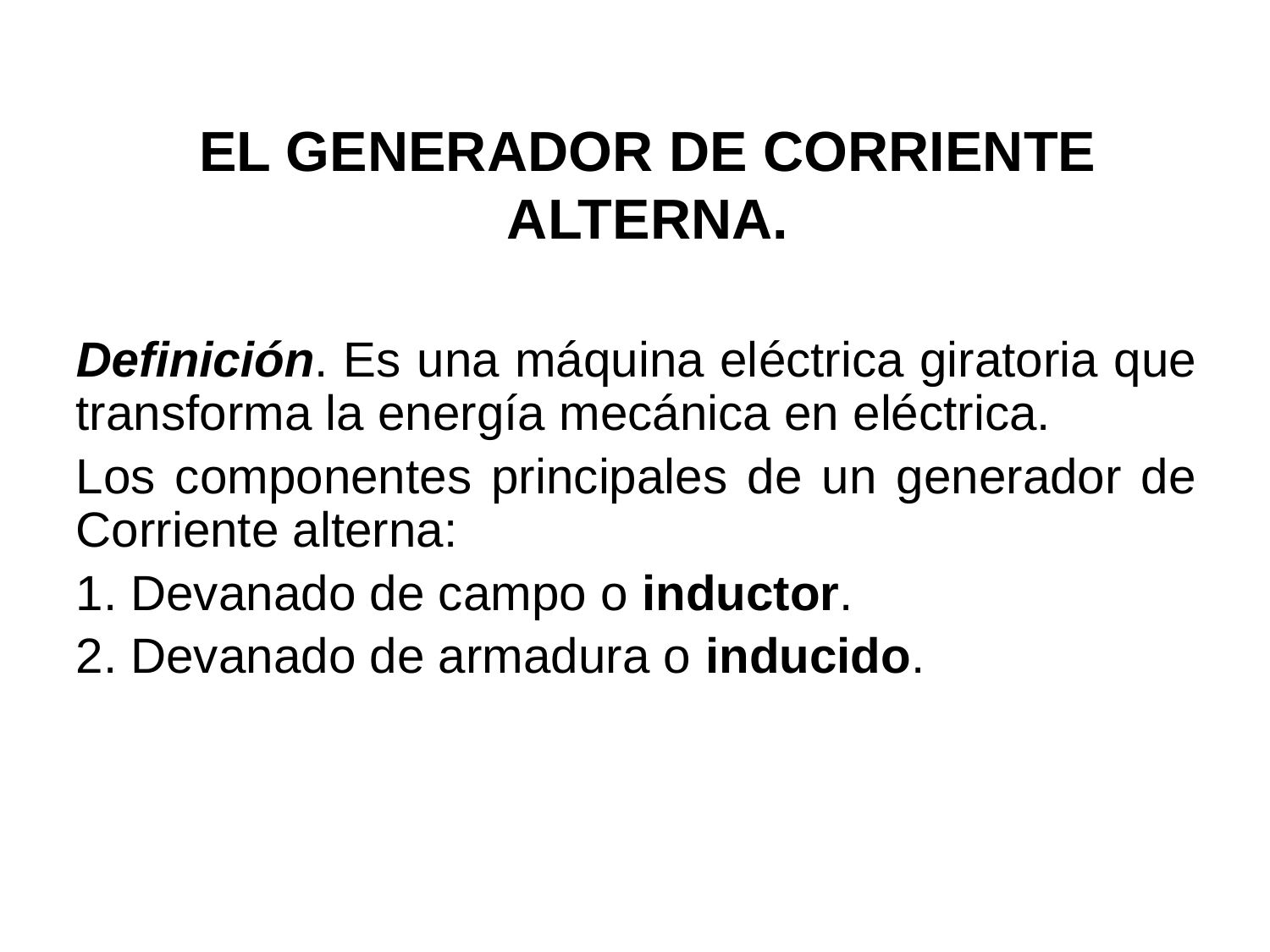

EL GENERADOR DE CORRIENTE ALTERNA.

Definición. Es una máquina eléctrica giratoria que transforma la energía mecánica en eléctrica.
Los componentes principales de un generador de Corriente alterna:
1. Devanado de campo o inductor.
2. Devanado de armadura o inducido.